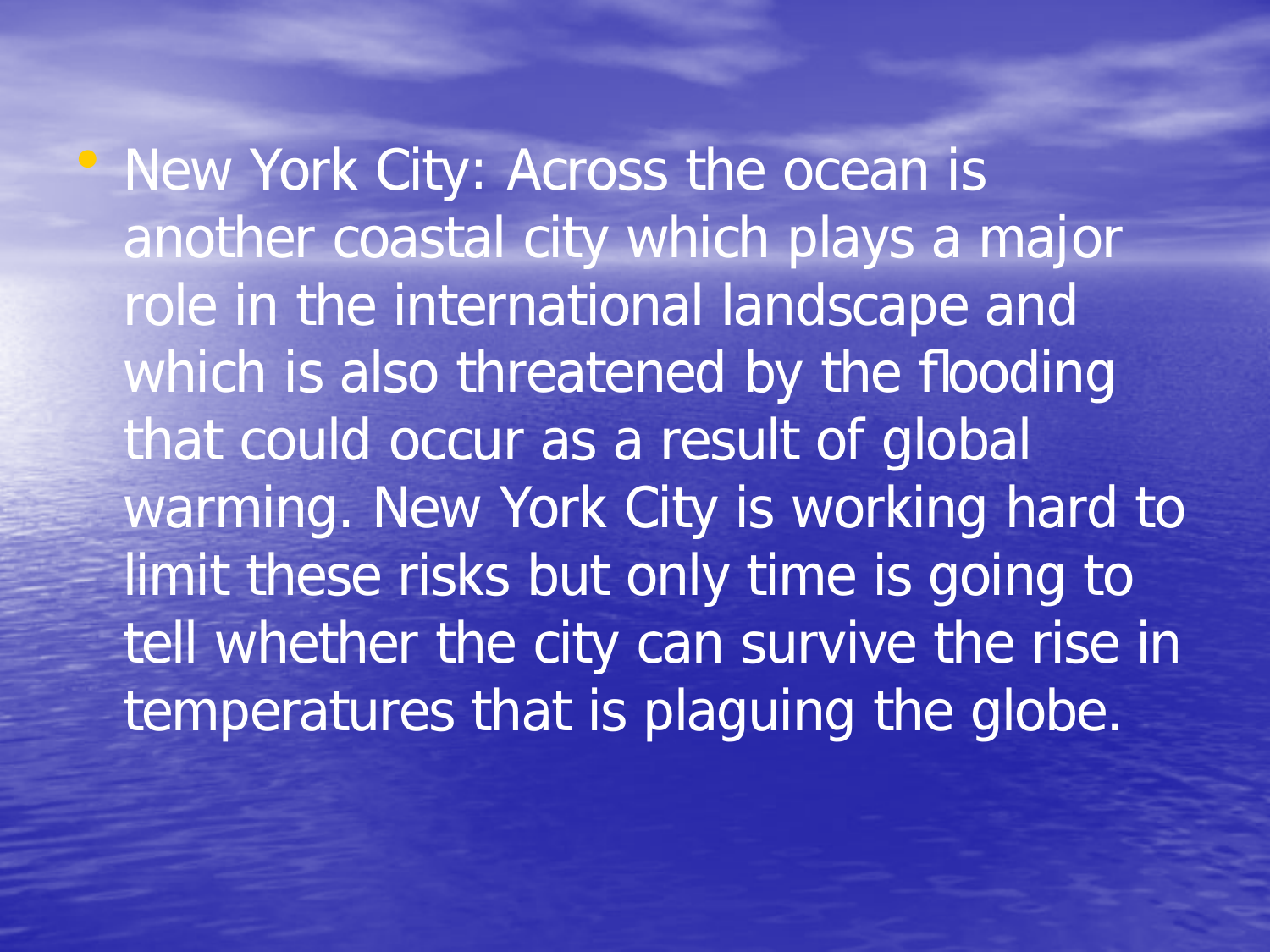

New York City: Across the ocean is another coastal city which plays a major role in the international landscape and which is also threatened by the flooding that could occur as a result of global warming. New York City is working hard to limit these risks but only time is going to tell whether the city can survive the rise in temperatures that is plaguing the globe.